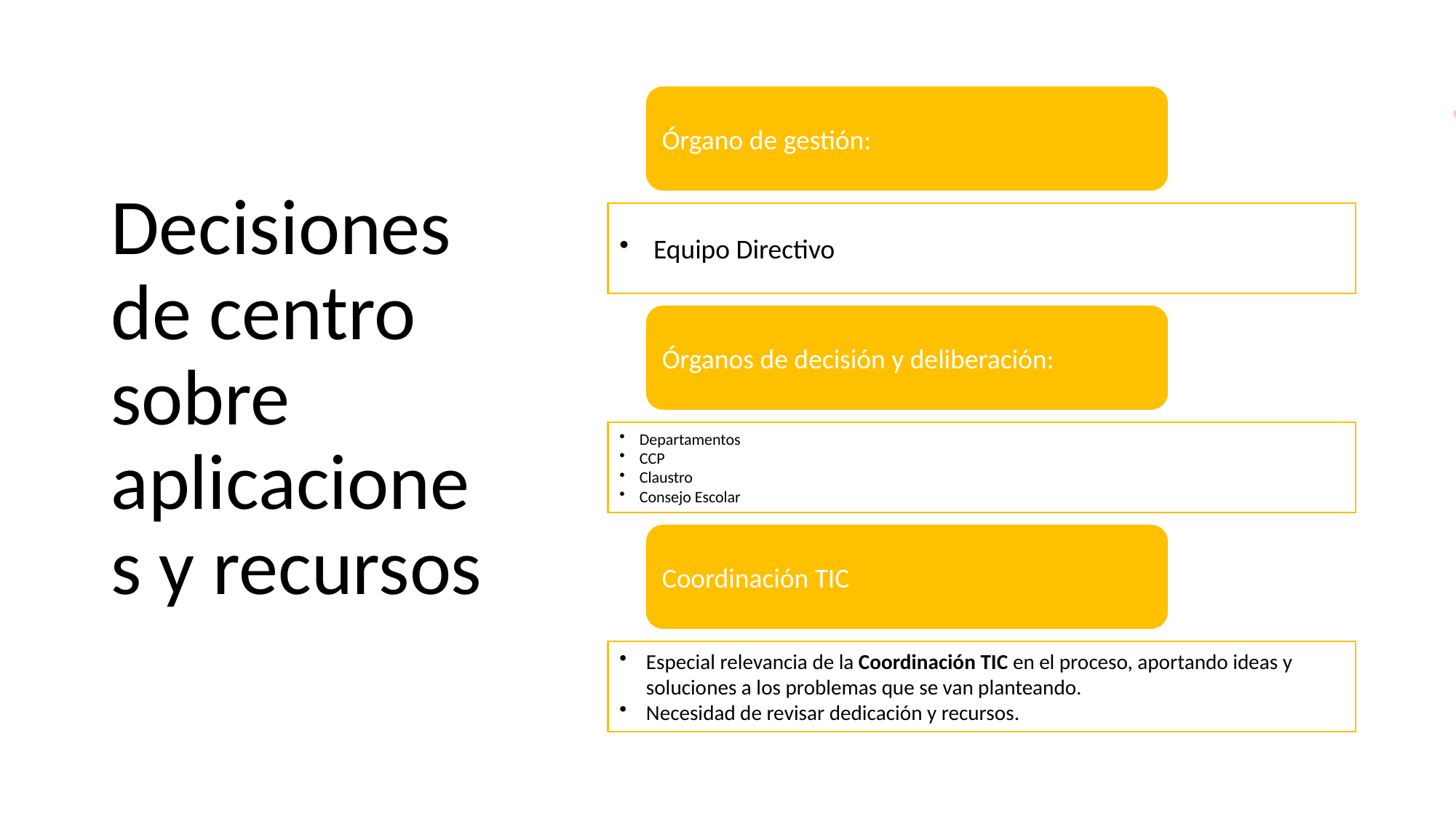

# Decisiones de centro sobre aplicaciones y recursos
Equipo Directivo
Órganos de decisión y deliberación:
Departamentos
CCP
Claustro
Coordinación TIC
Especial relevancia de la Coordinación TIC en el proceso, aportando ideas y soluciones a los problemas que se van planteando.
Órgano de gestión:
Consejo Escolar
Necesidad de revisar dedicación y recursos.